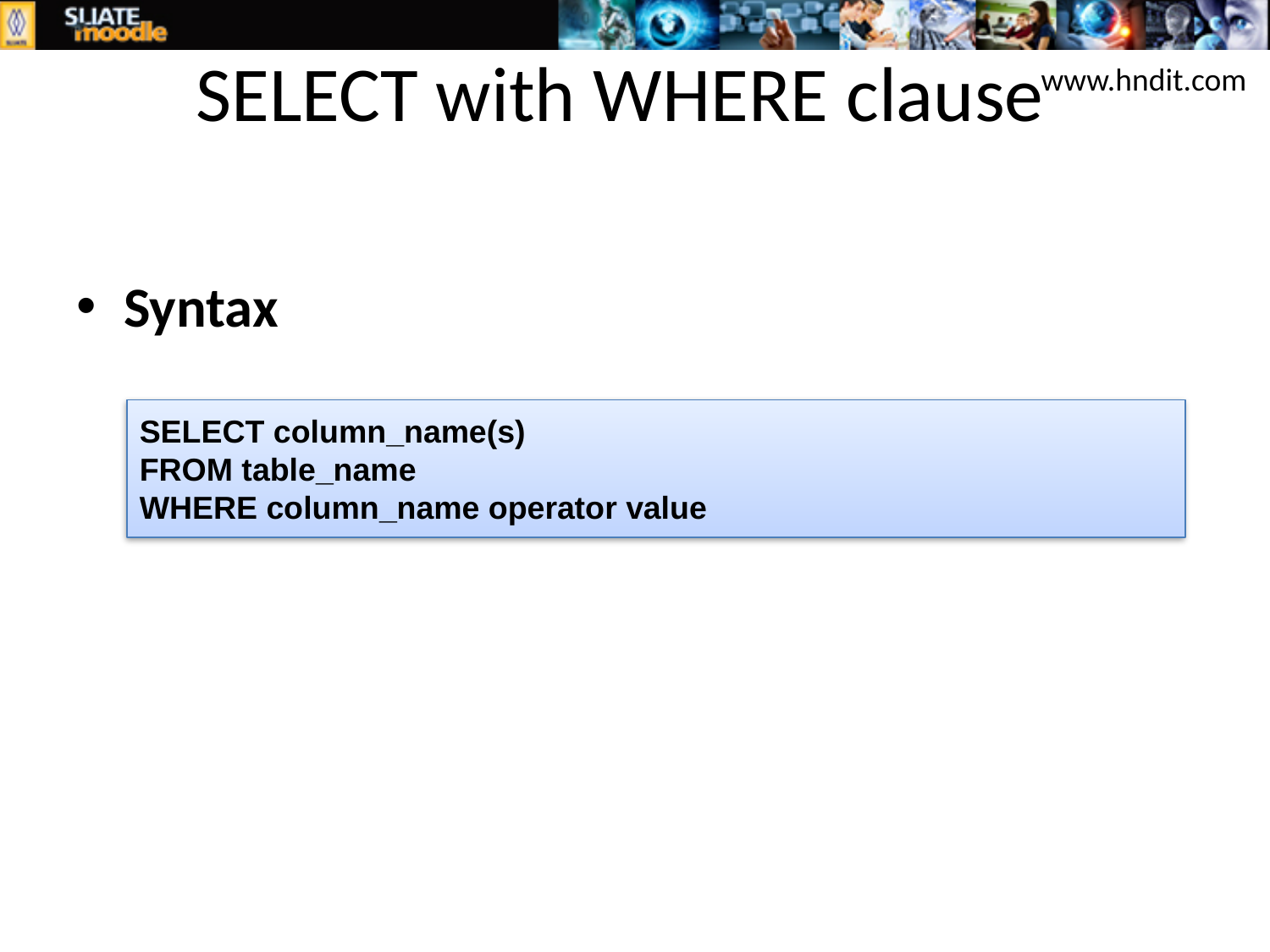

# SELECT with WHERE clause
www.hndit.com
Syntax

SELECT column_name(s)
FROM table_name
WHERE column_name operator value